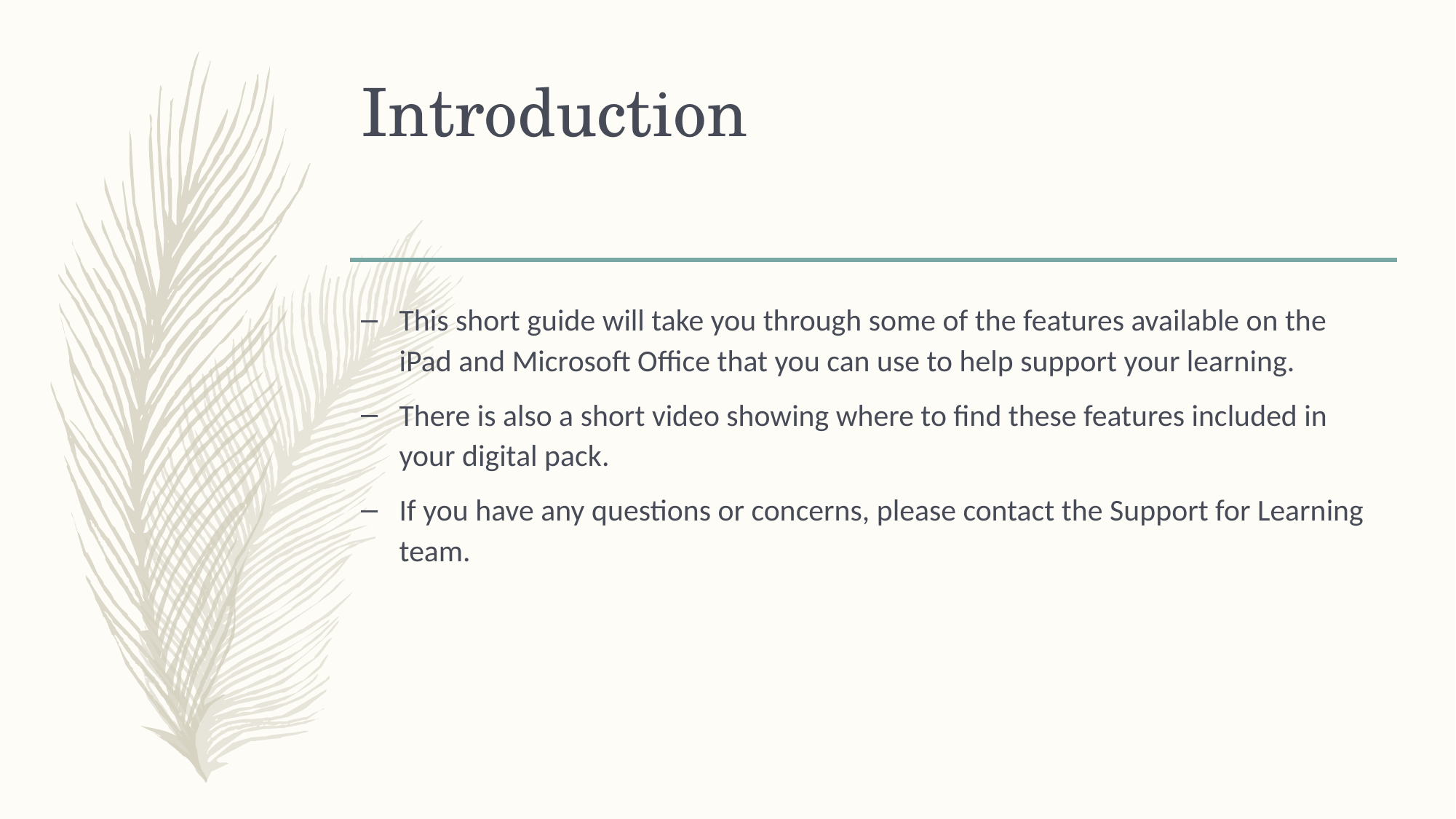

# Introduction
This short guide will take you through some of the features available on the iPad and Microsoft Office that you can use to help support your learning.
There is also a short video showing where to find these features included in your digital pack.
If you have any questions or concerns, please contact the Support for Learning team.